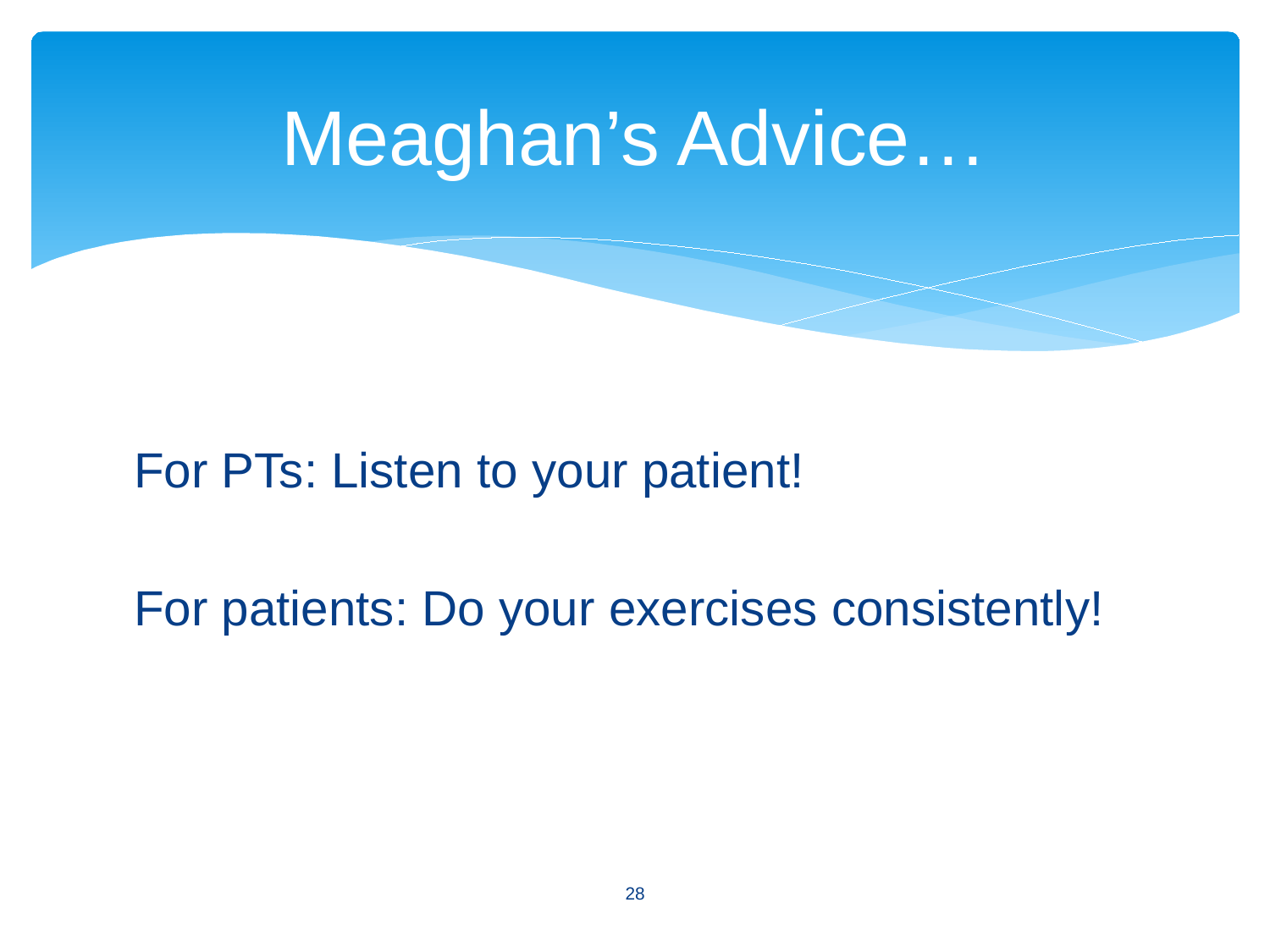

# Meaghan’s Advice…

For PTs: Listen to your patient!

For patients: Do your exercises consistently!

28